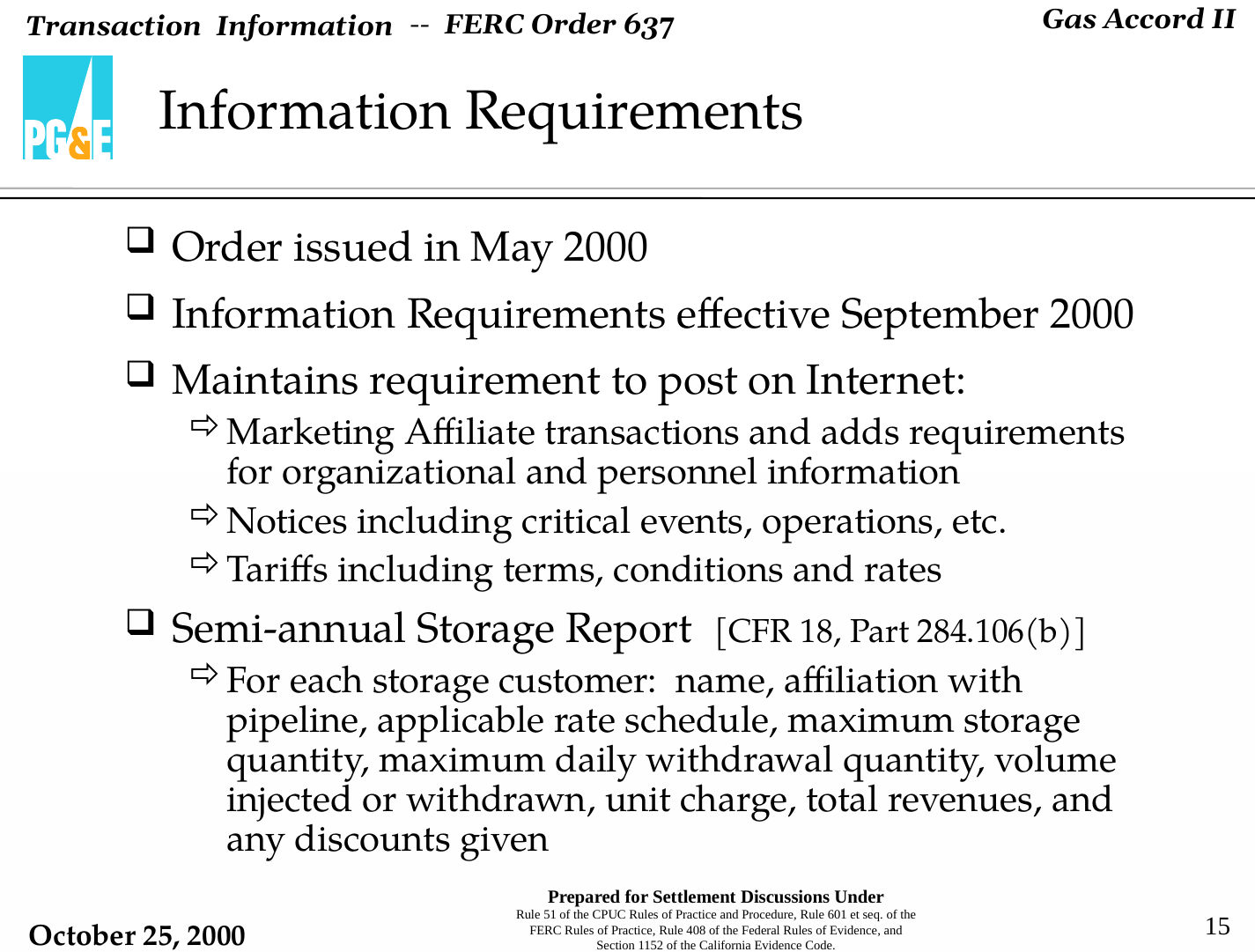

--  FERC Order 637
# Information Requirements
Order issued in May 2000
Information Requirements effective September 2000
Maintains requirement to post on Internet:
Marketing Affiliate transactions and adds requirements for organizational and personnel information
Notices including critical events, operations, etc.
Tariffs including terms, conditions and rates
Semi-annual Storage Report  [CFR 18, Part 284.106(b)]
For each storage customer:  name, affiliation with pipeline, applicable rate schedule, maximum storage quantity, maximum daily withdrawal quantity, volume injected or withdrawn, unit charge, total revenues, and any discounts given
15